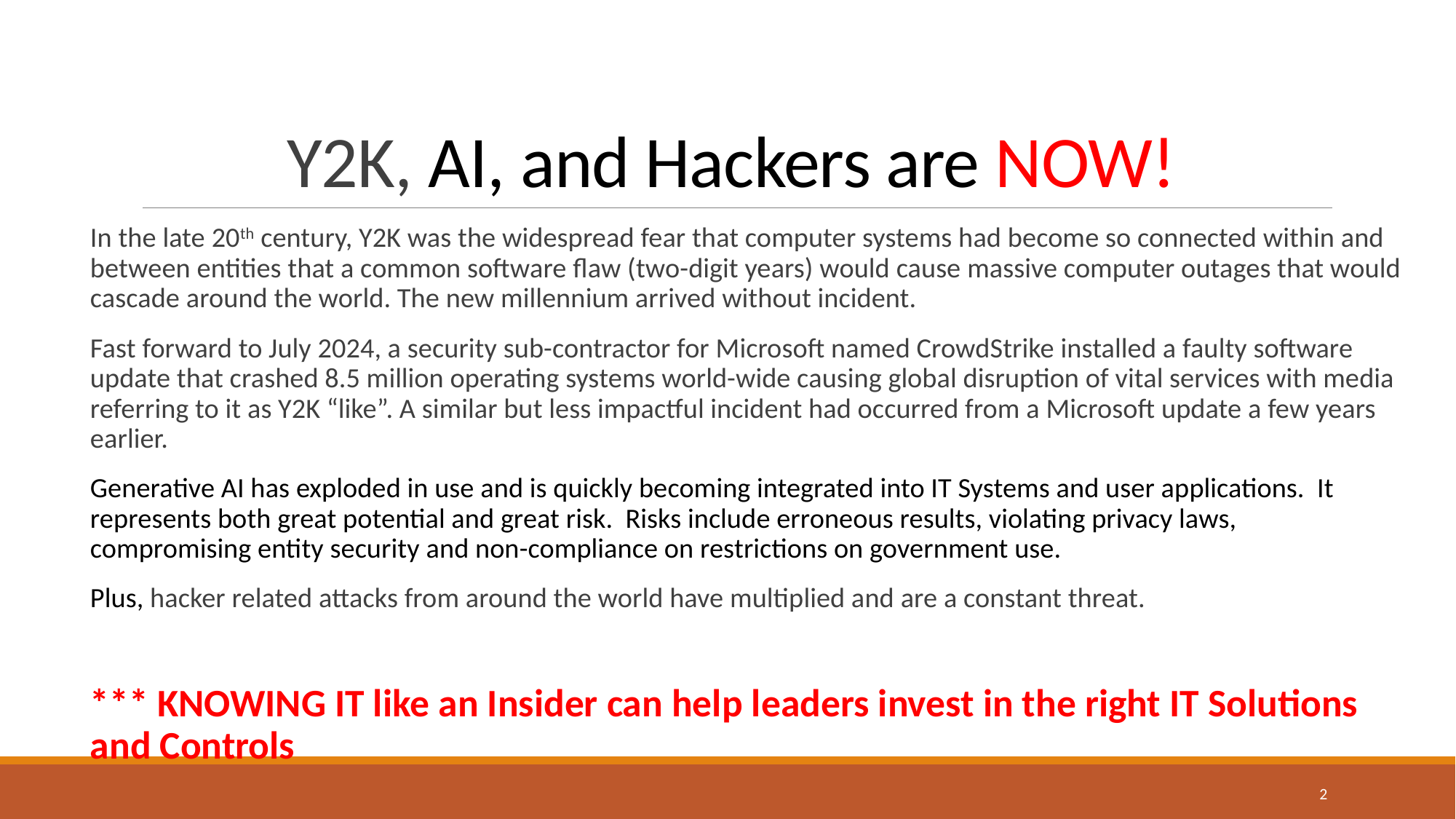

# Y2K, AI, and Hackers are NOW!
In the late 20th century, Y2K was the widespread fear that computer systems had become so connected within and between entities that a common software flaw (two-digit years) would cause massive computer outages that would cascade around the world. The new millennium arrived without incident.
Fast forward to July 2024, a security sub-contractor for Microsoft named CrowdStrike installed a faulty software update that crashed 8.5 million operating systems world-wide causing global disruption of vital services with media referring to it as Y2K “like”. A similar but less impactful incident had occurred from a Microsoft update a few years earlier.
Generative AI has exploded in use and is quickly becoming integrated into IT Systems and user applications.  It represents both great potential and great risk.  Risks include erroneous results, violating privacy laws, compromising entity security and non-compliance on restrictions on government use.
Plus, hacker related attacks from around the world have multiplied and are a constant threat.

*** KNOWING IT like an Insider can help leaders invest in the right IT Solutions and Controls
2